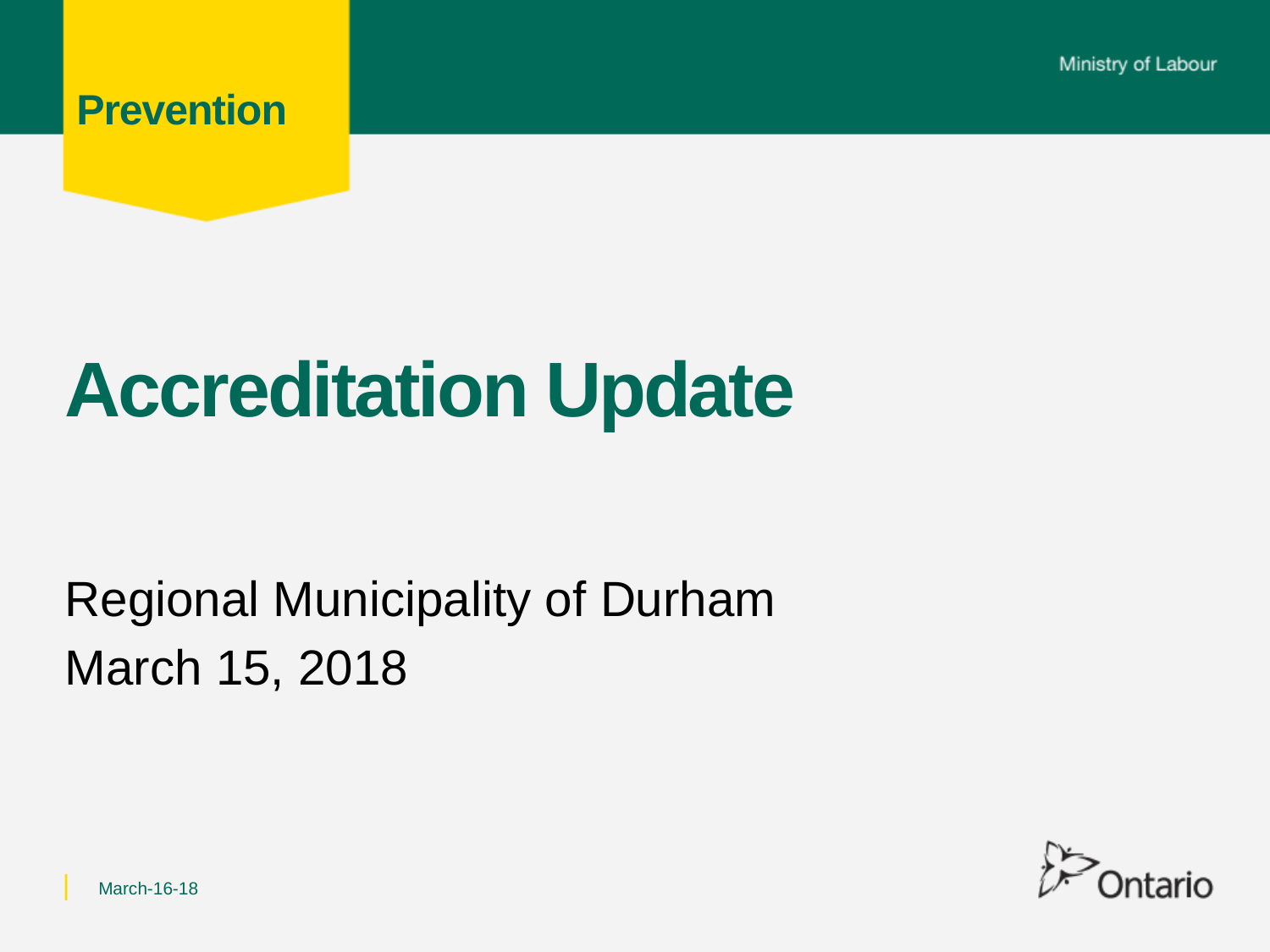

# Accreditation Update
Regional Municipality of Durham
March 15, 2018